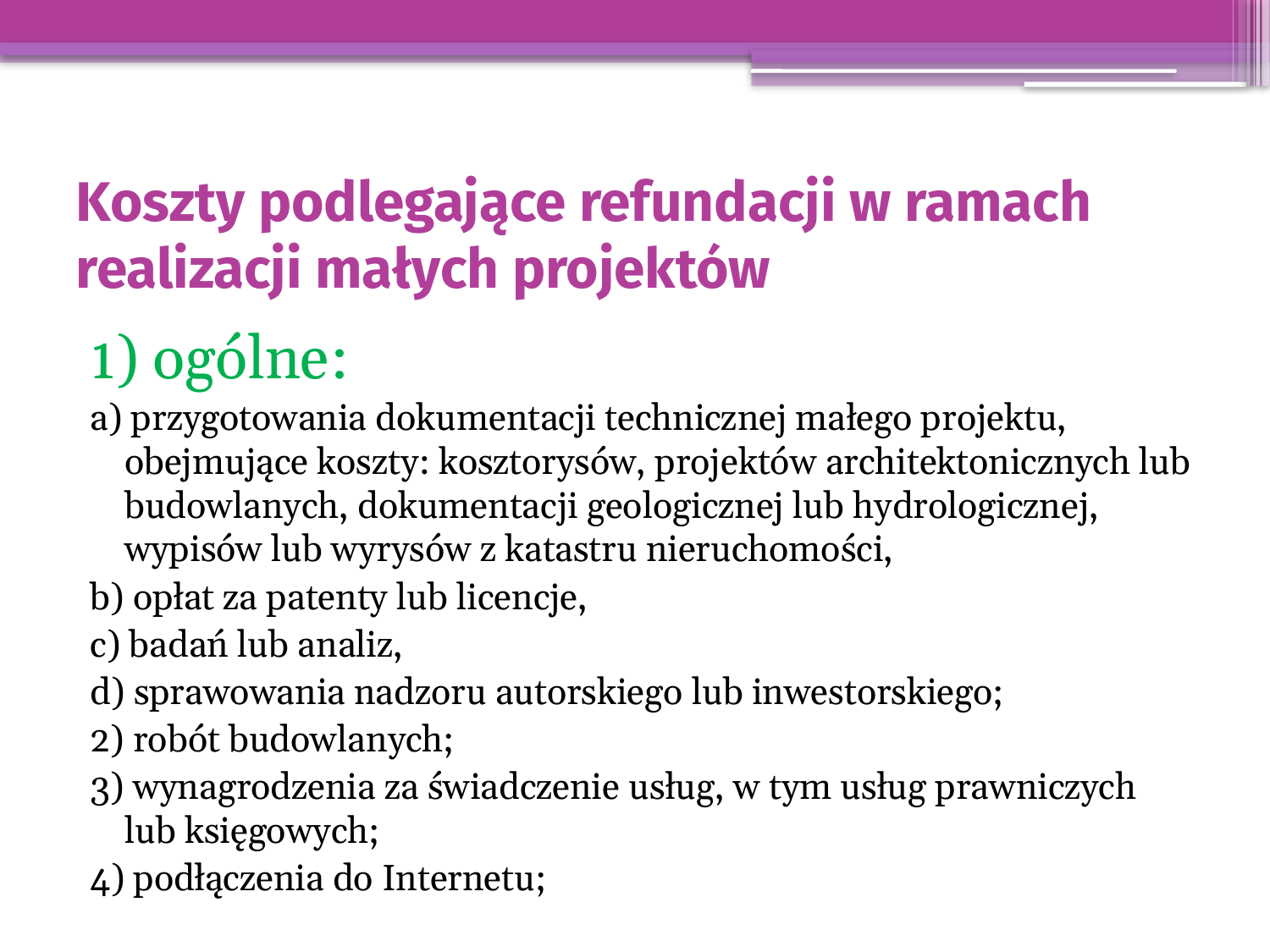

# Koszty podlegające refundacji w ramach realizacji małych projektów
1) ogólne:
a) przygotowania dokumentacji technicznej małego projektu, obejmujące koszty: kosztorysów, projektów architektonicznych lub budowlanych, dokumentacji geologicznej lub hydrologicznej, wypisów lub wyrysów z katastru nieruchomości,
b) opłat za patenty lub licencje,
c) badań lub analiz,
d) sprawowania nadzoru autorskiego lub inwestorskiego;
2) robót budowlanych;
3) wynagrodzenia za świadczenie usług, w tym usług prawniczych lub księgowych;
4) podłączenia do Internetu;